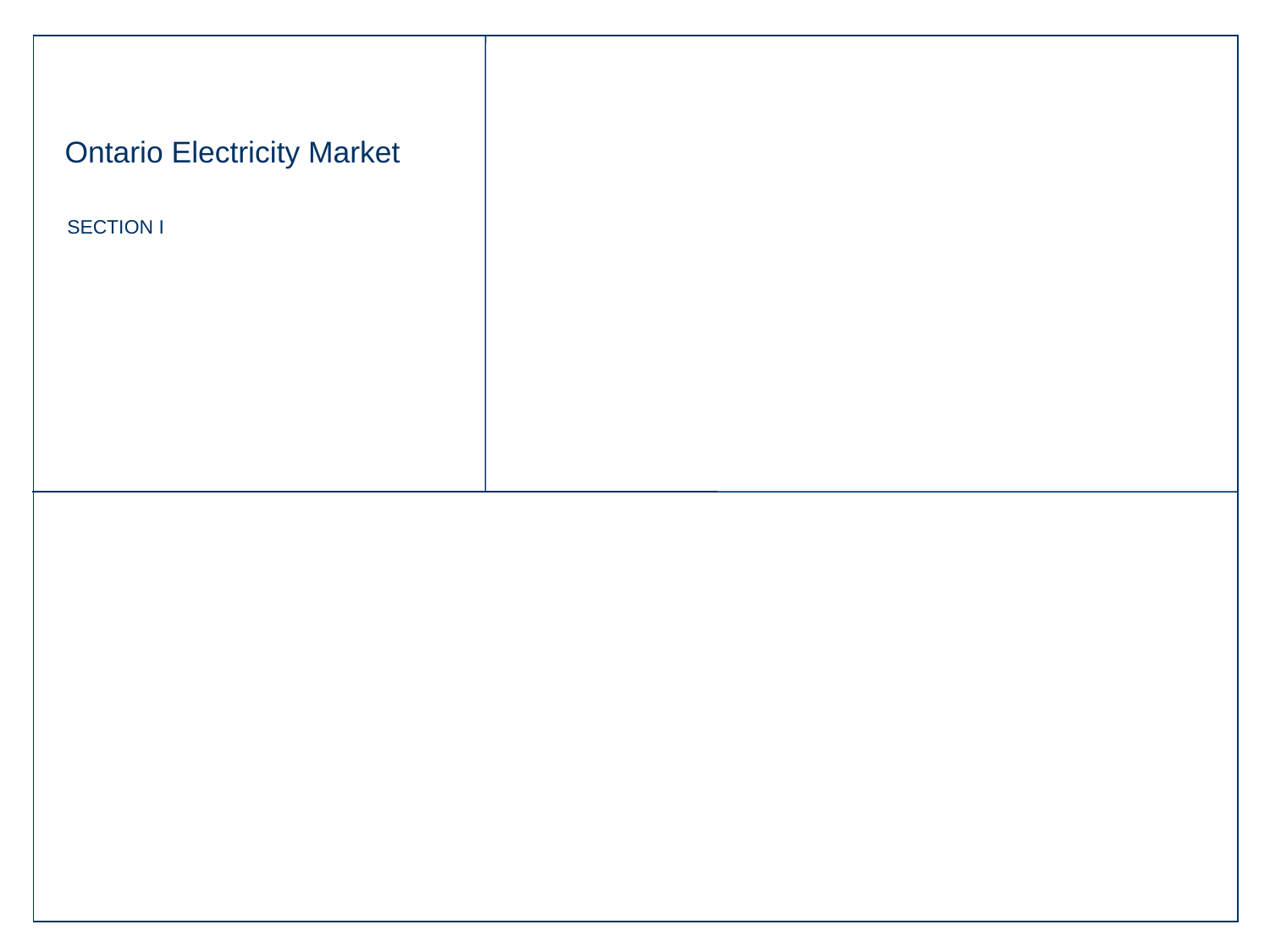

sectionRBCPageID
# Ontario Electricity Market
SECTION I